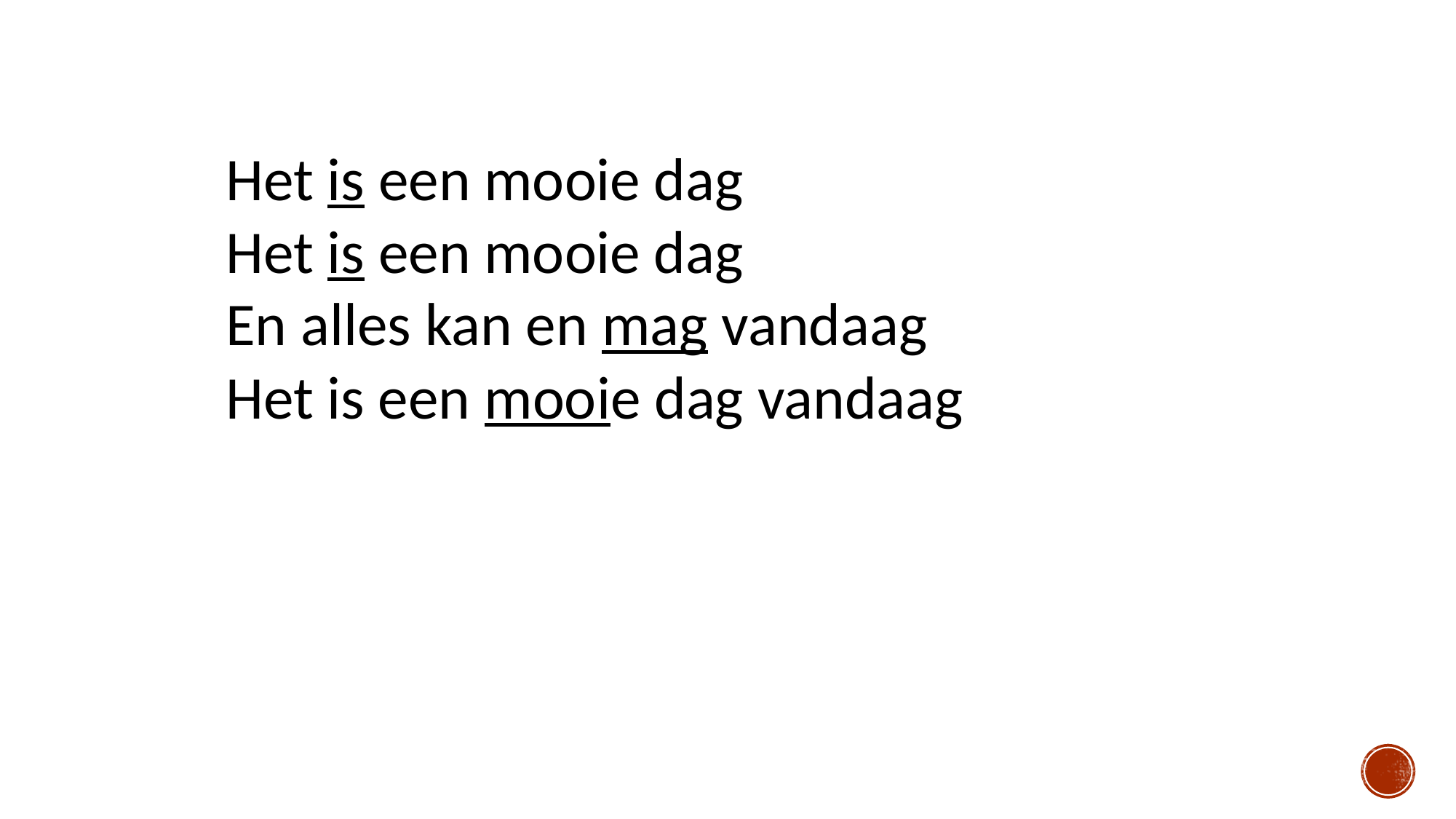

Het is een mooie dag
Het is een mooie dag
En alles kan en mag vandaag
Het is een mooie dag vandaag